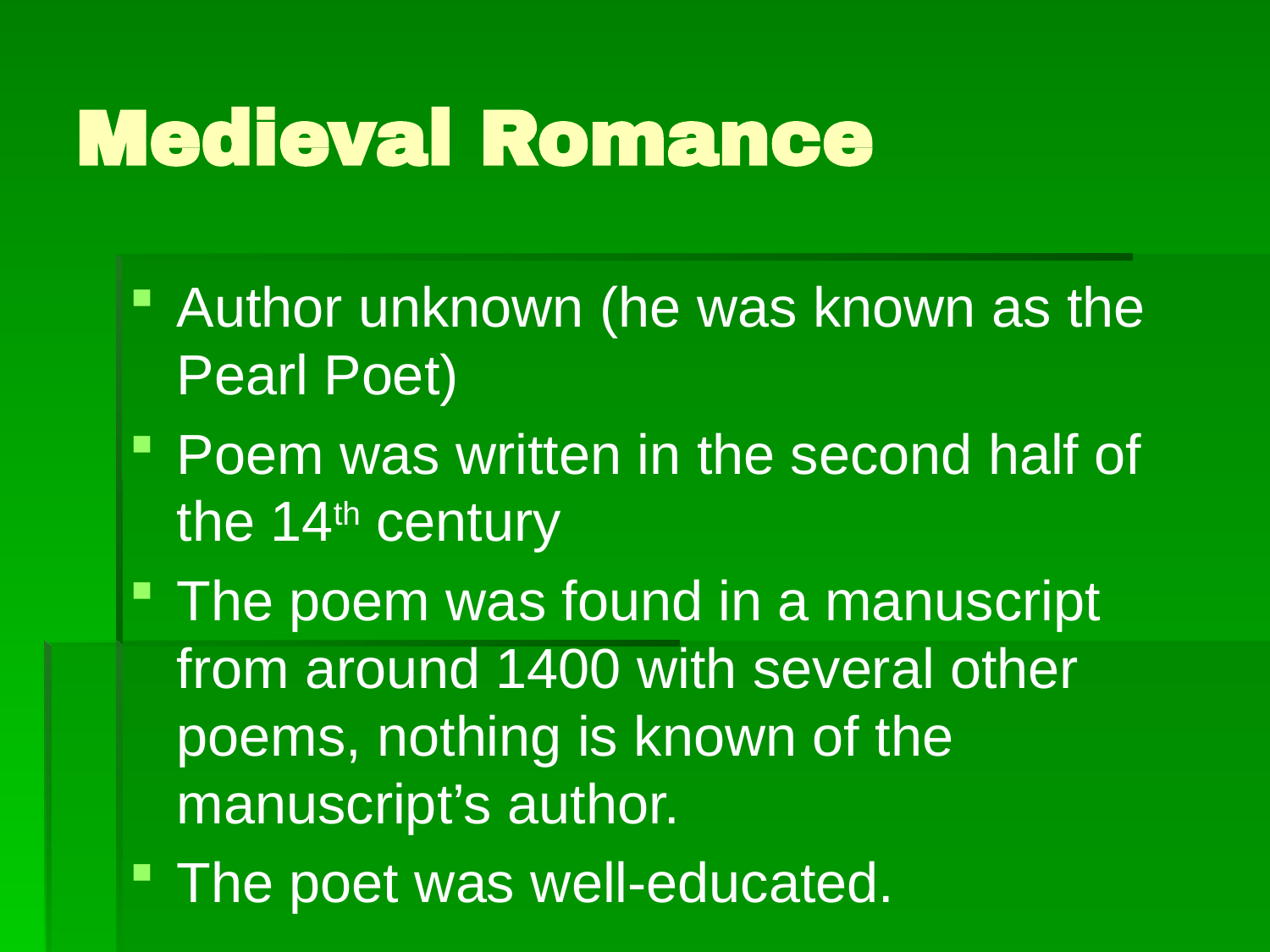

# Medieval Romance
Author unknown (he was known as the Pearl Poet)
Poem was written in the second half of the 14th century
The poem was found in a manuscript from around 1400 with several other poems, nothing is known of the manuscript’s author.
The poet was well-educated.